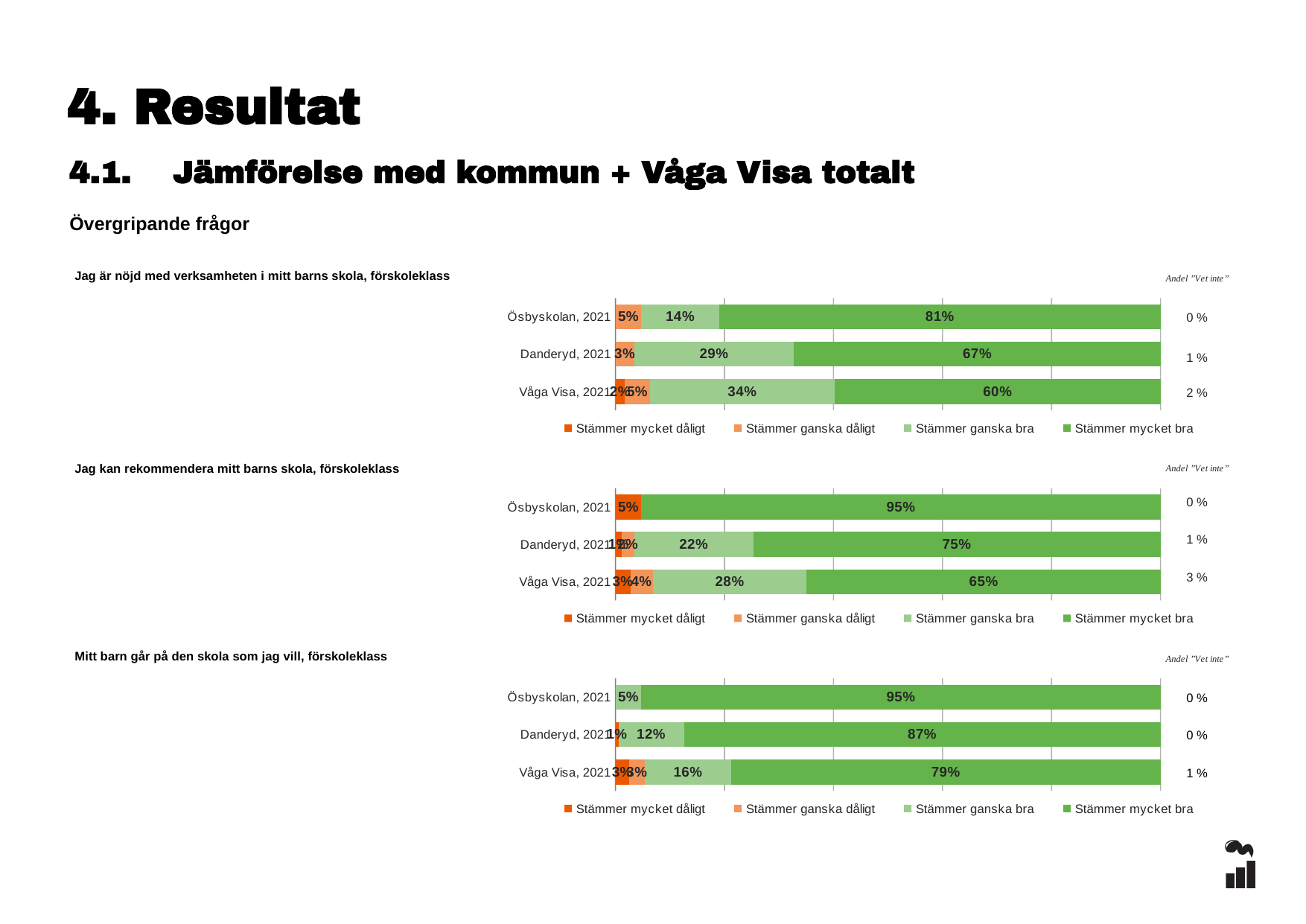

4. Resultat
4.1.    Jämförelse med kommun + Våga Visa totalt
Övergripande frågor

### Chart

| Category | Stämmer mycket dåligt | Stämmer ganska dåligt | Stämmer ganska bra | Stämmer mycket bra |
|---|---|---|---|---|
| Ösbyskolan, 2021 | 0.0 | 0.0476 | 0.1429 | 0.8095 |
| Danderyd, 2021 | 0.0 | 0.0345 | 0.2931 | 0.6724 |
| Våga Visa, 2021 | 0.0174 | 0.0458 | 0.339 | 0.5978 |
Jag är nöjd med verksamheten i mitt barns skola, förskoleklass
0 %
1 %
2 %

### Chart

| Category | Stämmer mycket dåligt | Stämmer ganska dåligt | Stämmer ganska bra | Stämmer mycket bra |
|---|---|---|---|---|
| Ösbyskolan, 2021 | 0.0476 | 0.0 | 0.0 | 0.9524 |
| Danderyd, 2021 | 0.0115 | 0.023 | 0.2184 | 0.7471 |
| Våga Visa, 2021 | 0.0272 | 0.0412 | 0.2824 | 0.6491 |
Jag kan rekommendera mitt barns skola, förskoleklass
0 %
1 %
3 %
Mitt barn går på den skola som jag vill, förskoleklass

### Chart

| Category | Stämmer mycket dåligt | Stämmer ganska dåligt | Stämmer ganska bra | Stämmer mycket bra |
|---|---|---|---|---|
| Ösbyskolan, 2021 | 0.0 | 0.0 | 0.0476 | 0.9524 |
| Danderyd, 2021 | 0.0057 | 0.0 | 0.12 | 0.8743 |
| Våga Visa, 2021 | 0.0252 | 0.0287 | 0.1583 | 0.7878 |
0 %
0 %
1 %